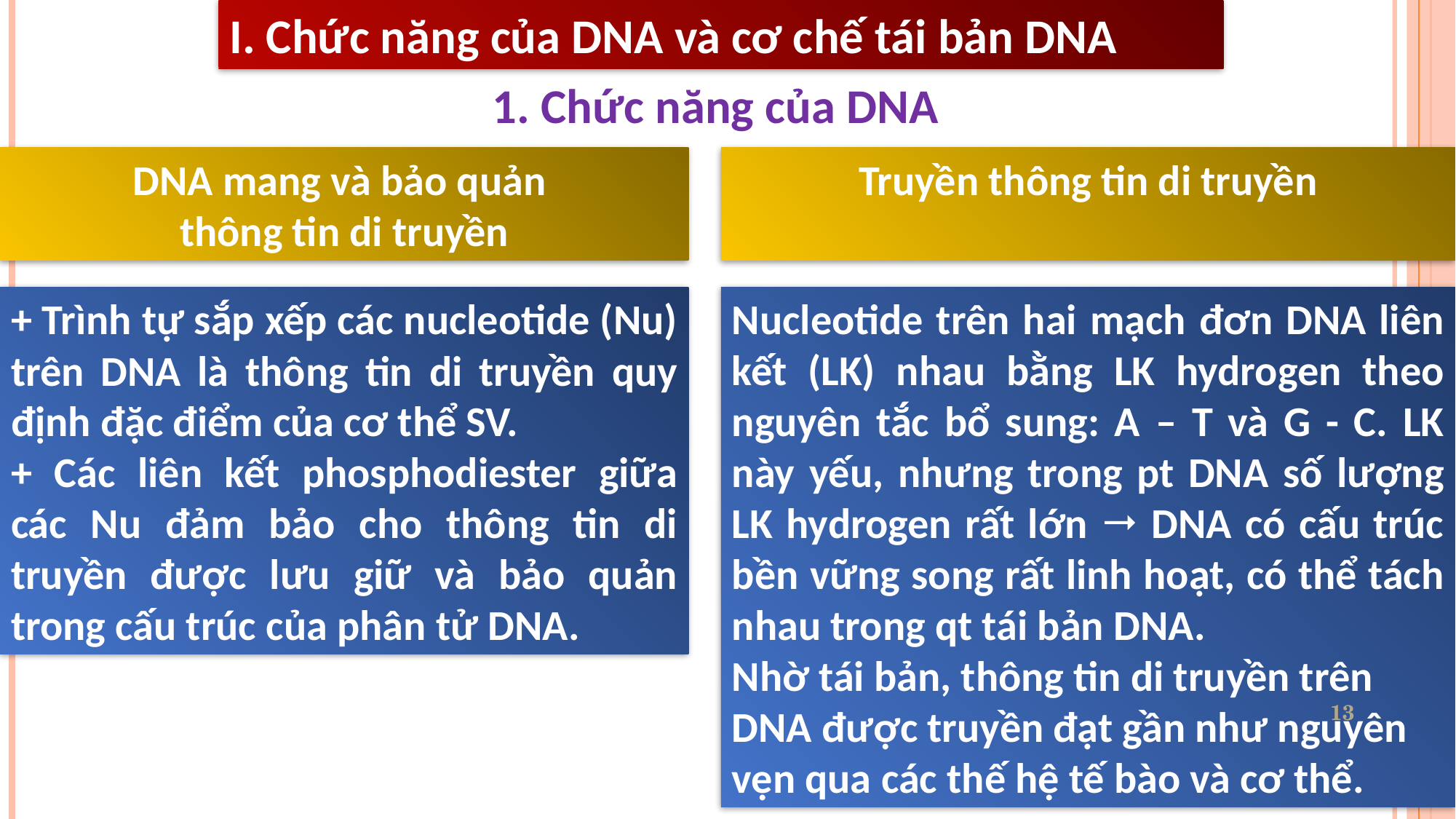

I. Chức năng của DNA và cơ chế tái bản DNA
1. Chức năng của DNA
Truyền thông tin di truyền

DNA mang và bảo quản
thông tin di truyền
Nucleotide trên hai mạch đơn DNA liên kết (LK) nhau bằng LK hydrogen theo nguyên tắc bổ sung: A – T và G - C. LK này yếu, nhưng trong pt DNA số lượng LK hydrogen rất lớn ⭢ DNA có cấu trúc bền vững song rất linh hoạt, có thể tách nhau trong qt tái bản DNA.
Nhờ tái bản, thông tin di truyền trên DNA được truyền đạt gần như nguyên vẹn qua các thế hệ tế bào và cơ thể.
+ Trình tự sắp xếp các nucleotide (Nu) trên DNA là thông tin di truyền quy định đặc điểm của cơ thể SV.
+ Các liên kết phosphodiester giữa các Nu đảm bảo cho thông tin di truyền được lưu giữ và bảo quản trong cấu trúc của phân tử DNA.
13